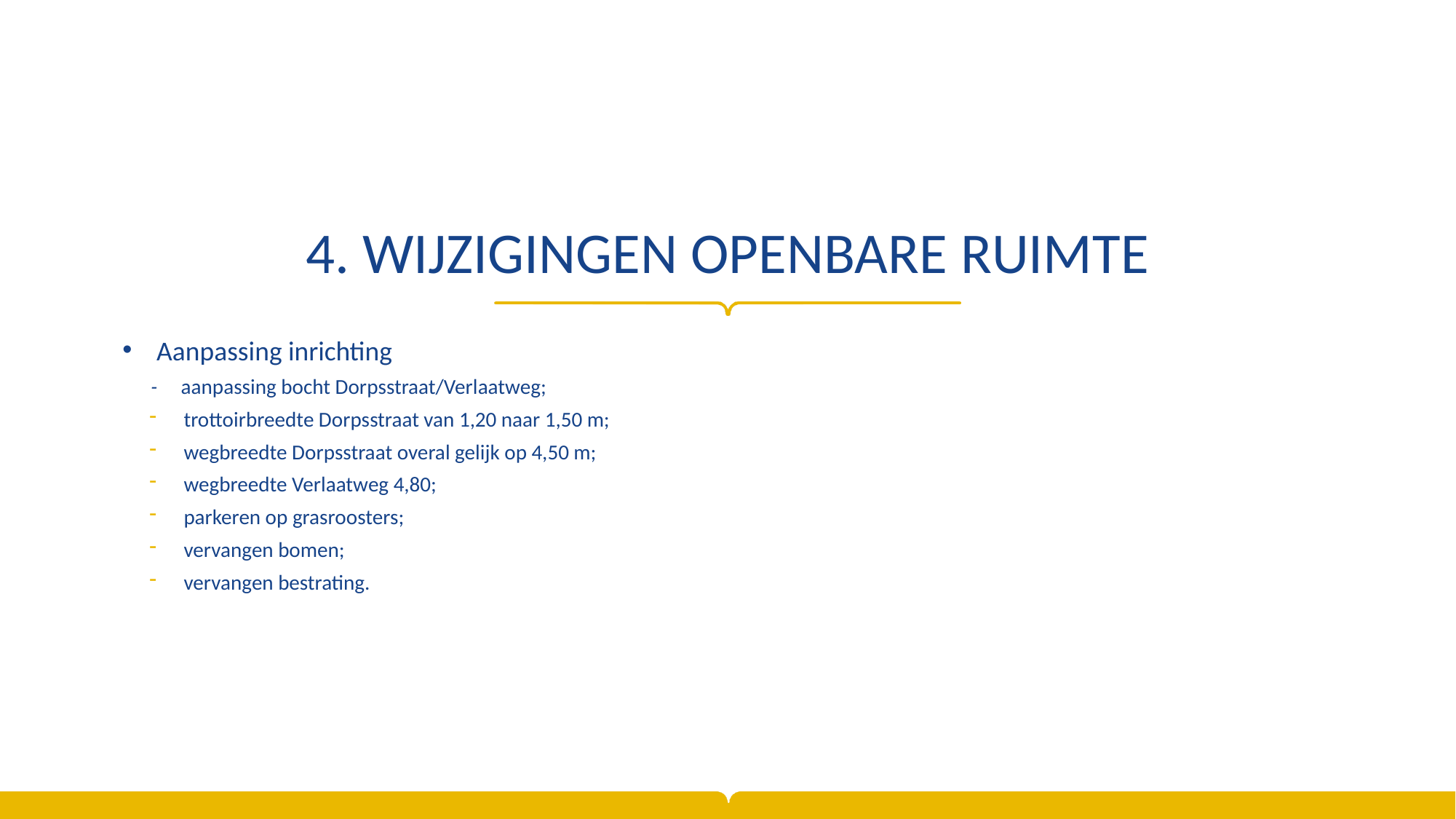

# 4. Wijzigingen openbare ruimte
Aanpassing inrichting
      -     aanpassing bocht Dorpsstraat/Verlaatweg;
trottoirbreedte Dorpsstraat van 1,20 naar 1,50 m;
wegbreedte Dorpsstraat overal gelijk op 4,50 m;
wegbreedte Verlaatweg 4,80;
parkeren op grasroosters;
vervangen bomen;
vervangen bestrating.